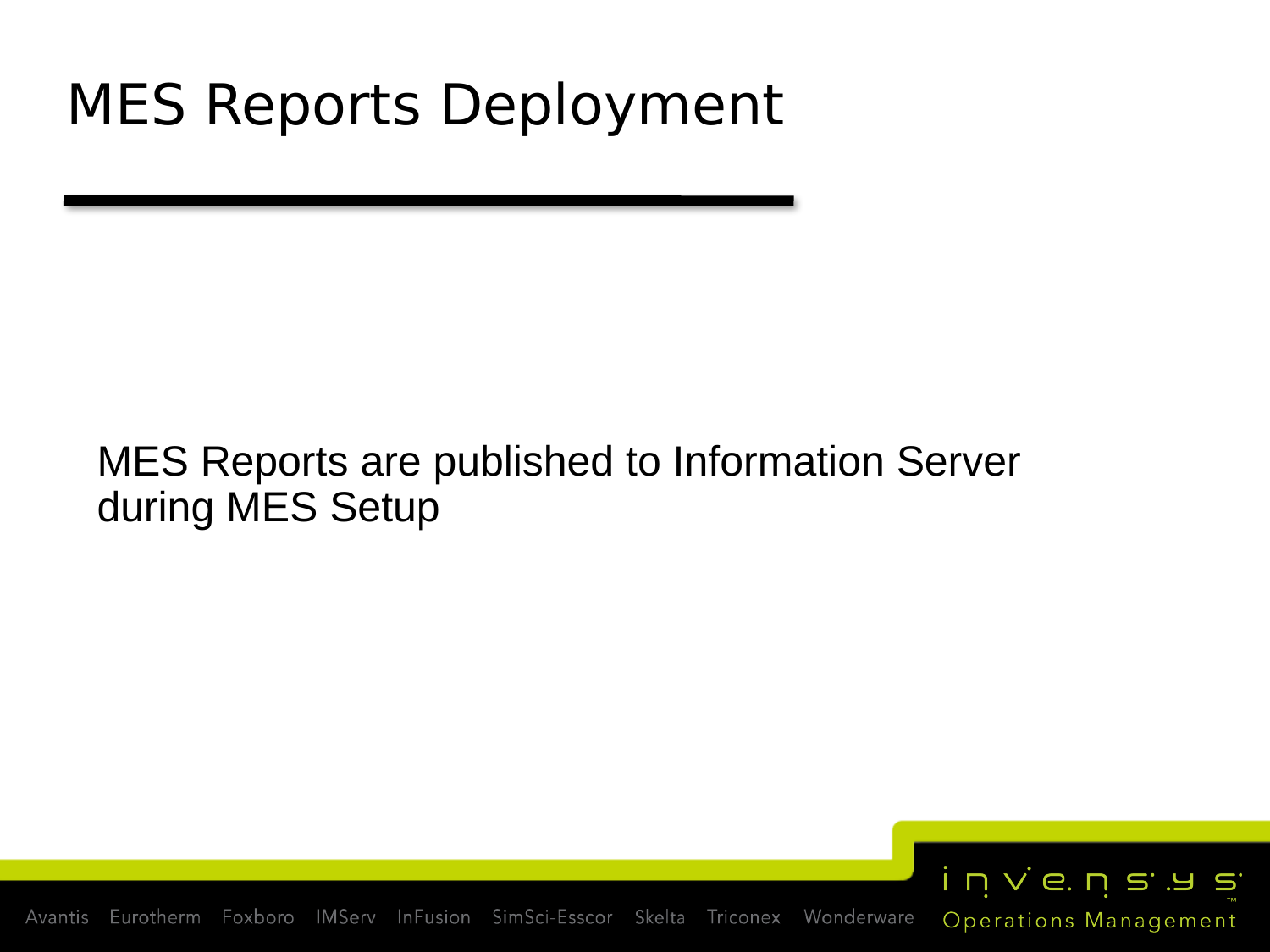

# MES Reports Deployment

MES Reports are published to Information Server during MES Setup